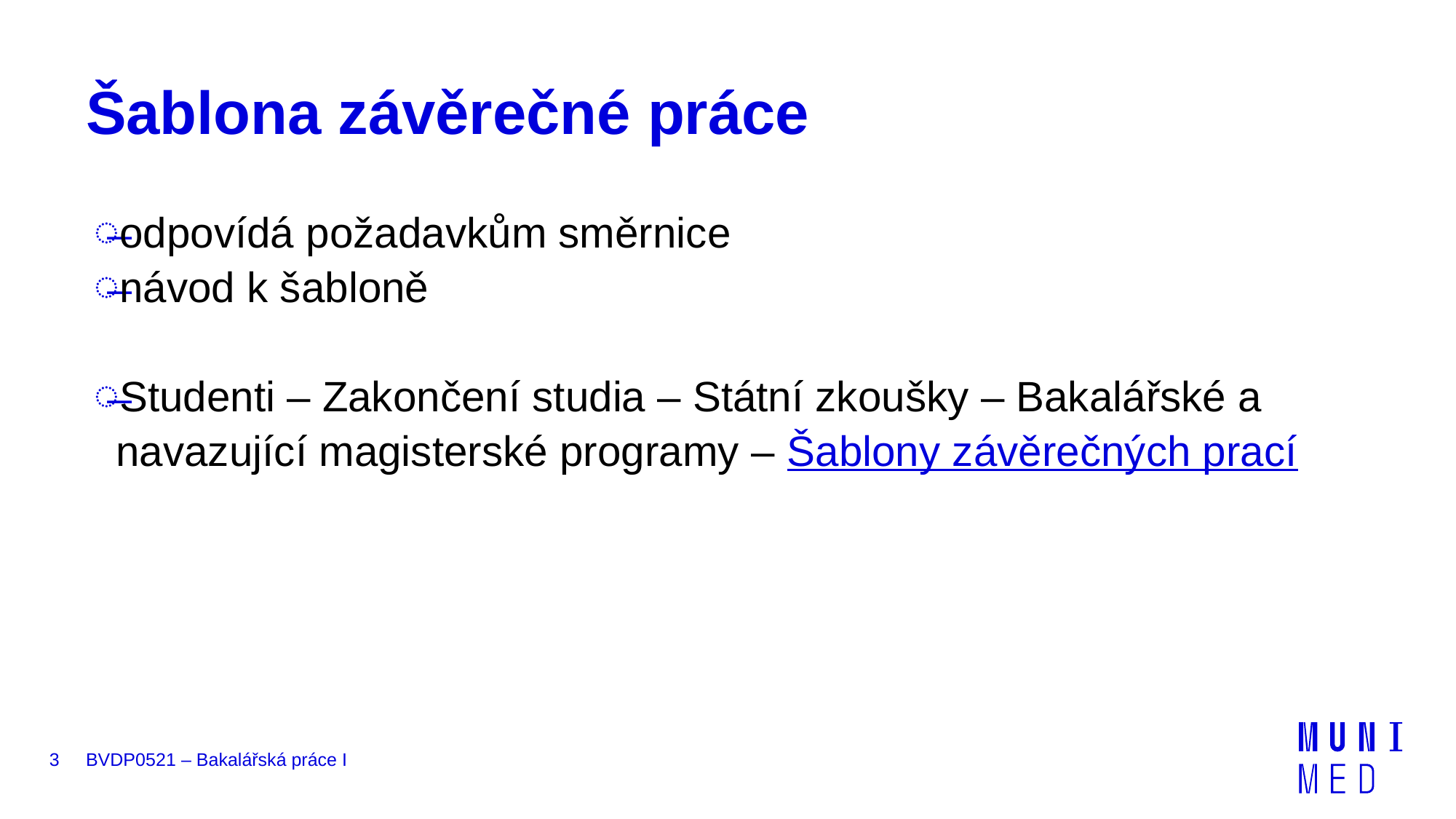

# Šablona závěrečné práce
odpovídá požadavkům směrnice
návod k šabloně

Studenti – Zakončení studia – Státní zkoušky – Bakalářské a navazující magisterské programy – Šablony závěrečných prací

3
BVDP0521 – Bakalářská práce I